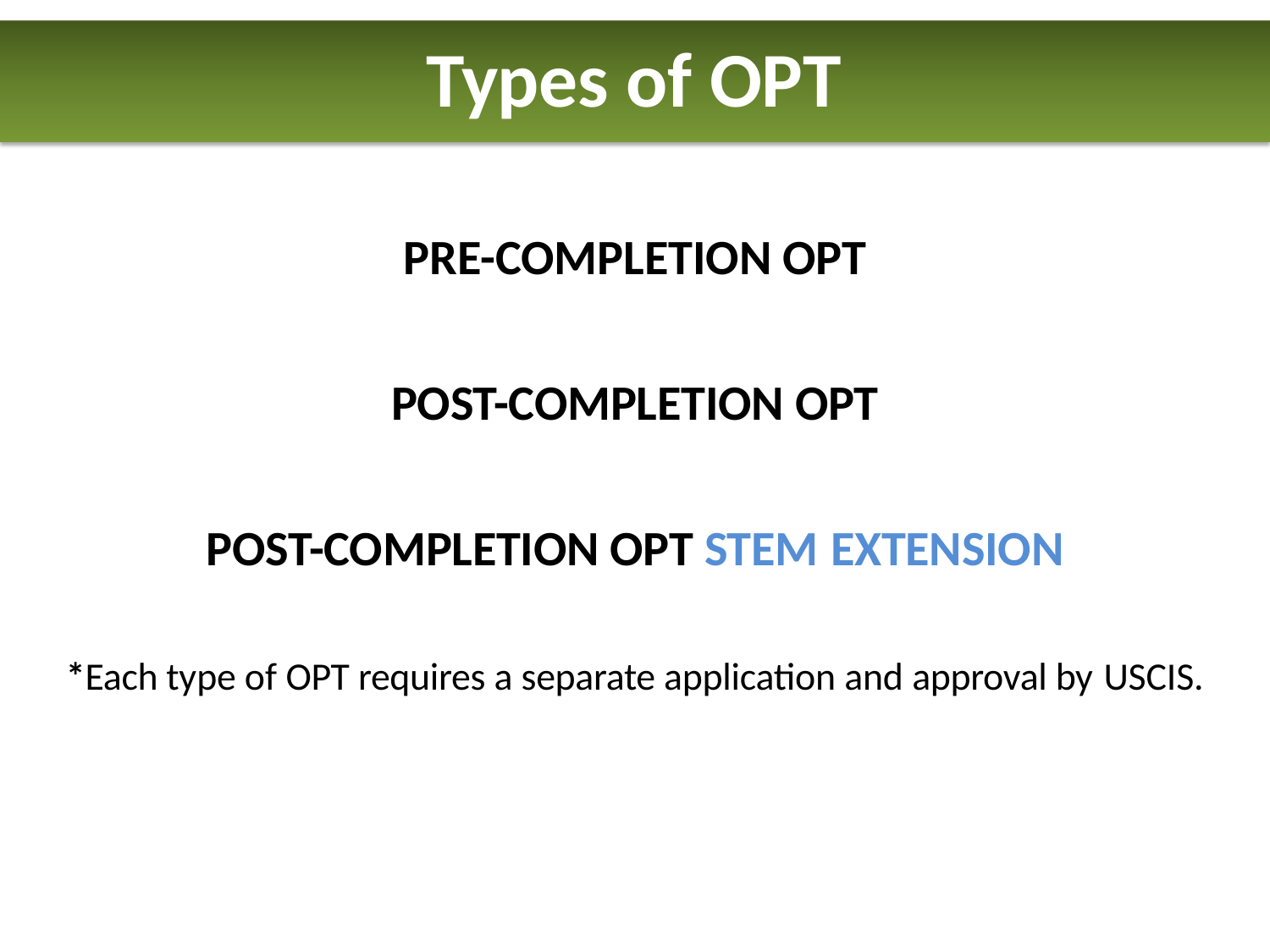

# Types of OPT

PRE-COMPLETION OPT

POST-COMPLETION OPT

POST-COMPLETION OPT STEM EXTENSION

*Each type of OPT requires a separate application and approval by USCIS.